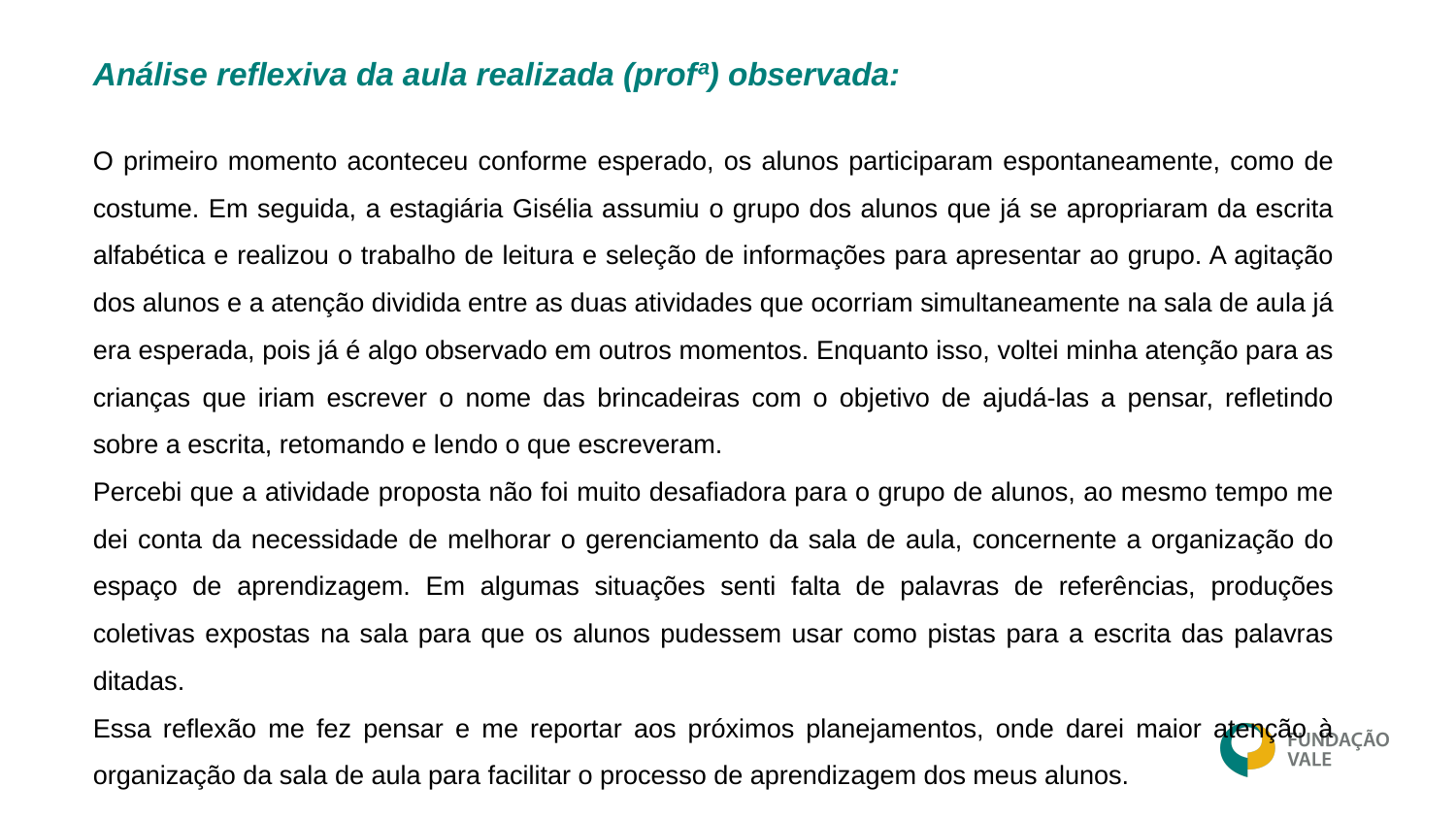

Análise reflexiva da aula realizada (profª) observada:

O primeiro momento aconteceu conforme esperado, os alunos participaram espontaneamente, como de costume. Em seguida, a estagiária Gisélia assumiu o grupo dos alunos que já se apropriaram da escrita alfabética e realizou o trabalho de leitura e seleção de informações para apresentar ao grupo. A agitação dos alunos e a atenção dividida entre as duas atividades que ocorriam simultaneamente na sala de aula já era esperada, pois já é algo observado em outros momentos. Enquanto isso, voltei minha atenção para as crianças que iriam escrever o nome das brincadeiras com o objetivo de ajudá-las a pensar, refletindo sobre a escrita, retomando e lendo o que escreveram.
Percebi que a atividade proposta não foi muito desafiadora para o grupo de alunos, ao mesmo tempo me dei conta da necessidade de melhorar o gerenciamento da sala de aula, concernente a organização do espaço de aprendizagem. Em algumas situações senti falta de palavras de referências, produções coletivas expostas na sala para que os alunos pudessem usar como pistas para a escrita das palavras ditadas.
Essa reflexão me fez pensar e me reportar aos próximos planejamentos, onde darei maior atenção à organização da sala de aula para facilitar o processo de aprendizagem dos meus alunos.